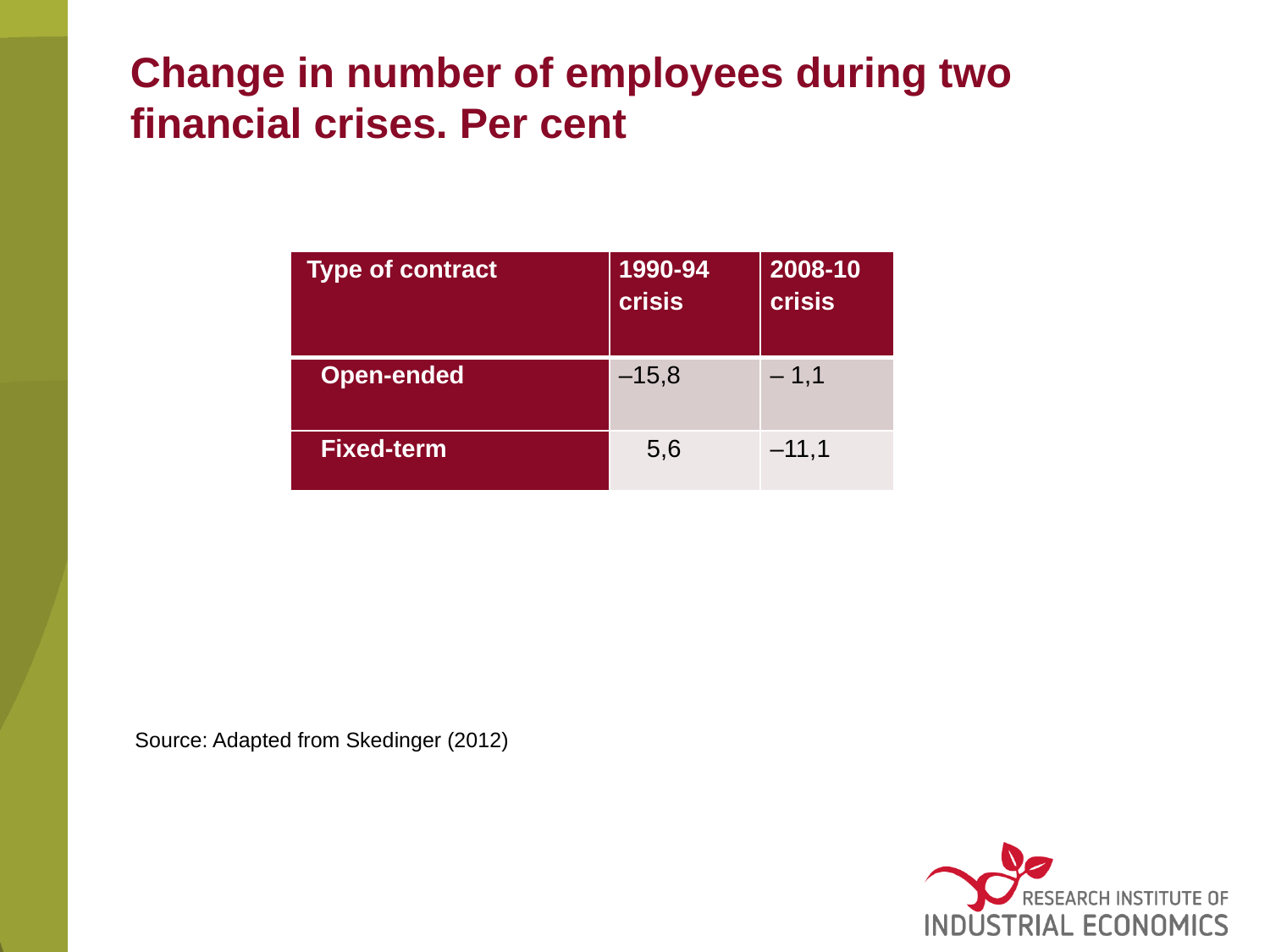

# Change in number of employees during two financial crises. Per cent

Source: Adapted from Skedinger (2012)
| Type of contract | 1990-94 crisis | 2008-10 crisis |
| --- | --- | --- |
| Open-ended | –15,8 | – 1,1 |
| Fixed-term | 5,6 | –11,1 |